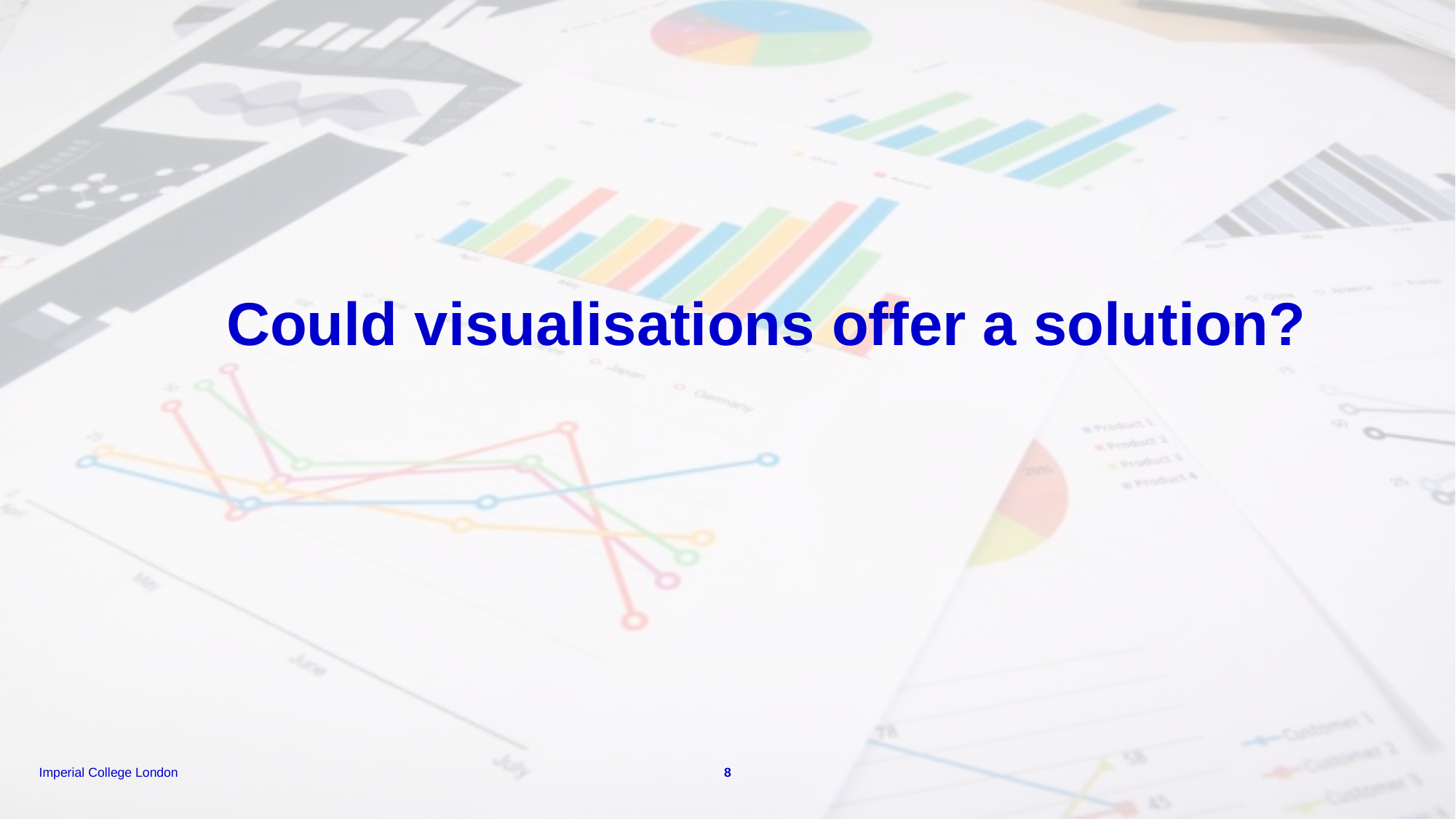

# Could visualisations offer a solution?
8